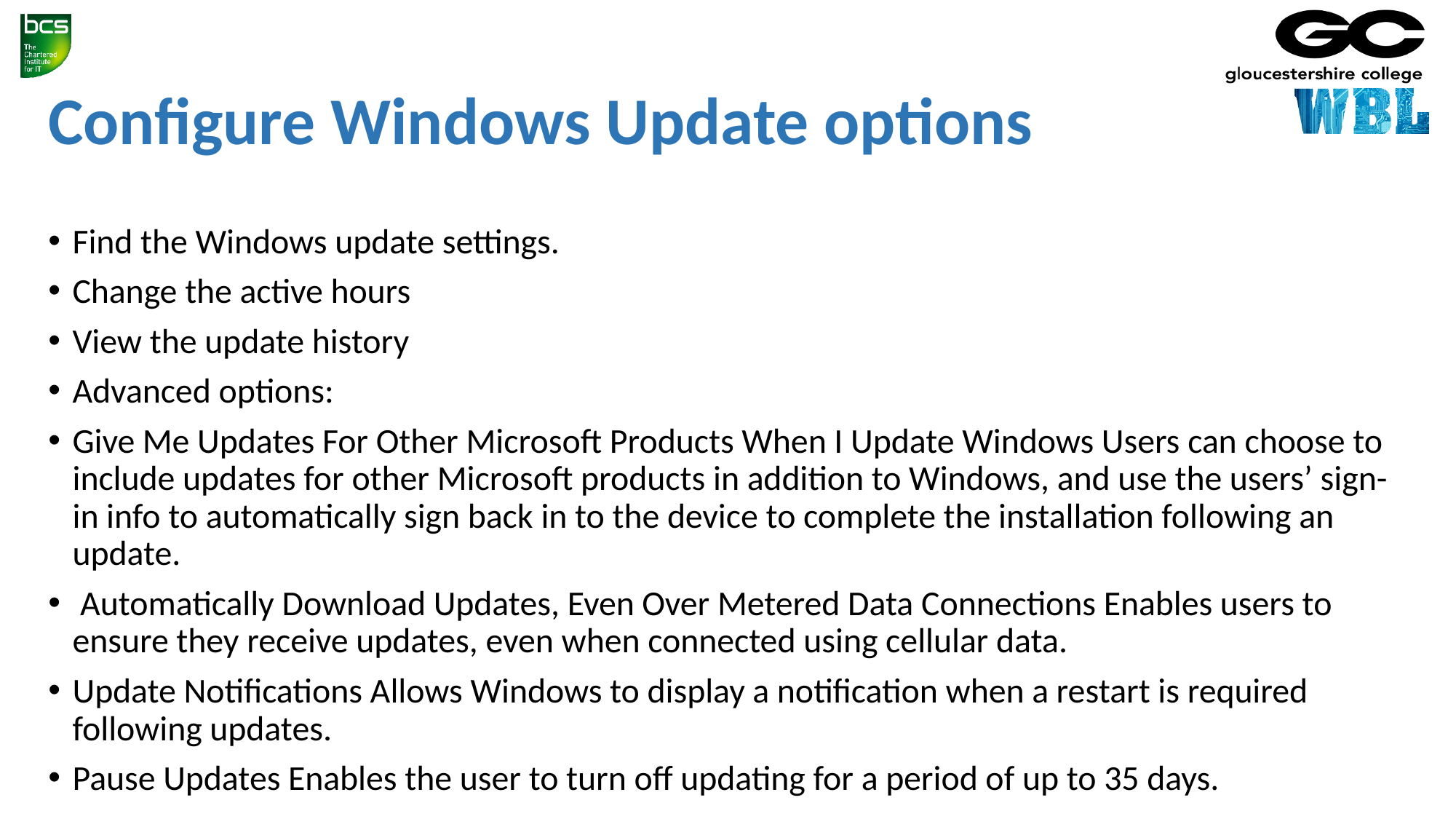

# Configure Windows Update options
Find the Windows update settings.
Change the active hours
View the update history
Advanced options:
Give Me Updates For Other Microsoft Products When I Update Windows Users can choose to include updates for other Microsoft products in addition to Windows, and use the users’ sign-in info to automatically sign back in to the device to complete the installation following an update.
 Automatically Download Updates, Even Over Metered Data Connections Enables users to ensure they receive updates, even when connected using cellular data.
Update Notifications Allows Windows to display a notification when a restart is required following updates.
Pause Updates Enables the user to turn off updating for a period of up to 35 days.